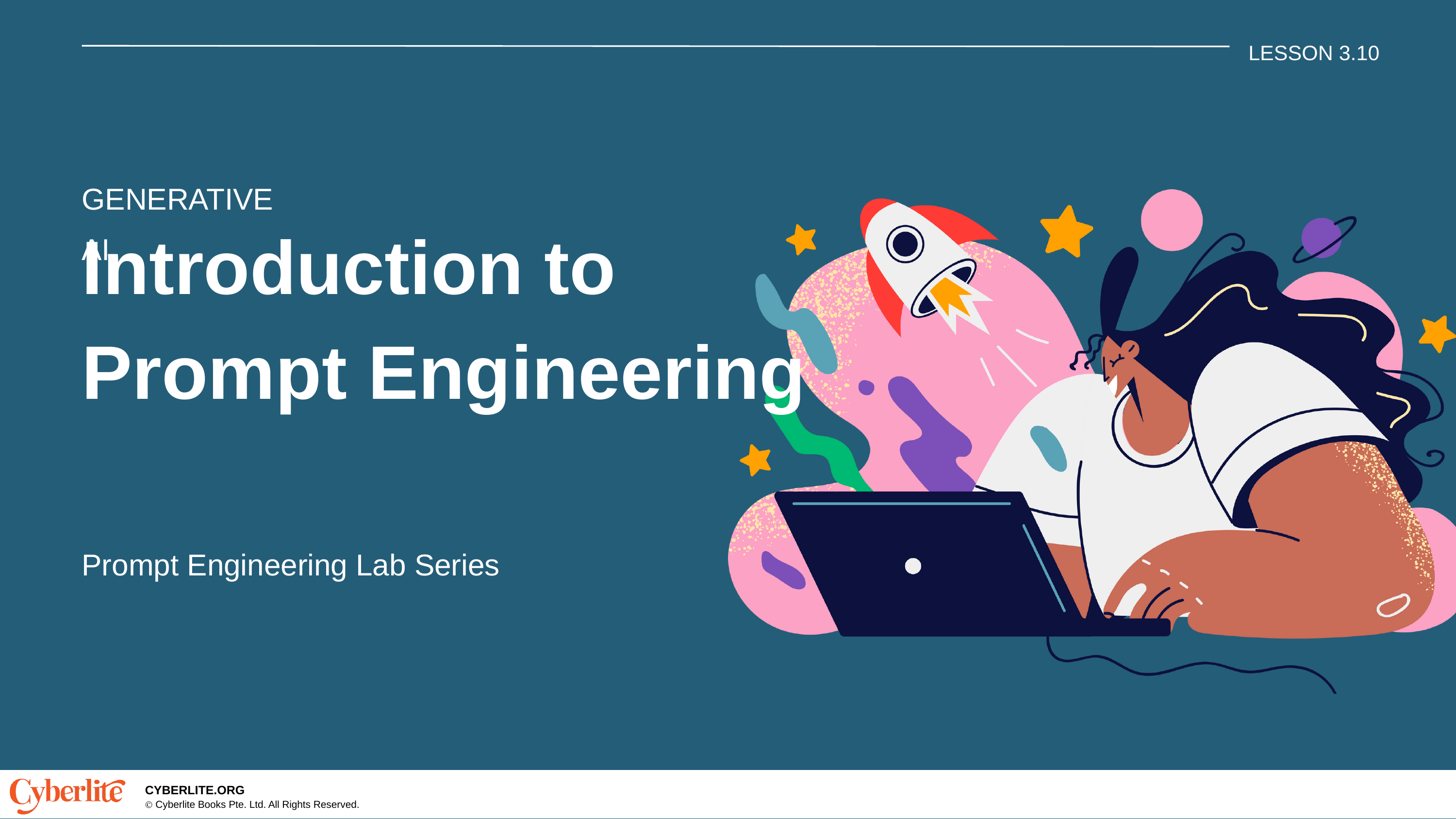

LESSON 3.10
GENERATIVE AI

Introduction to Prompt Engineering
Prompt Engineering Lab Series